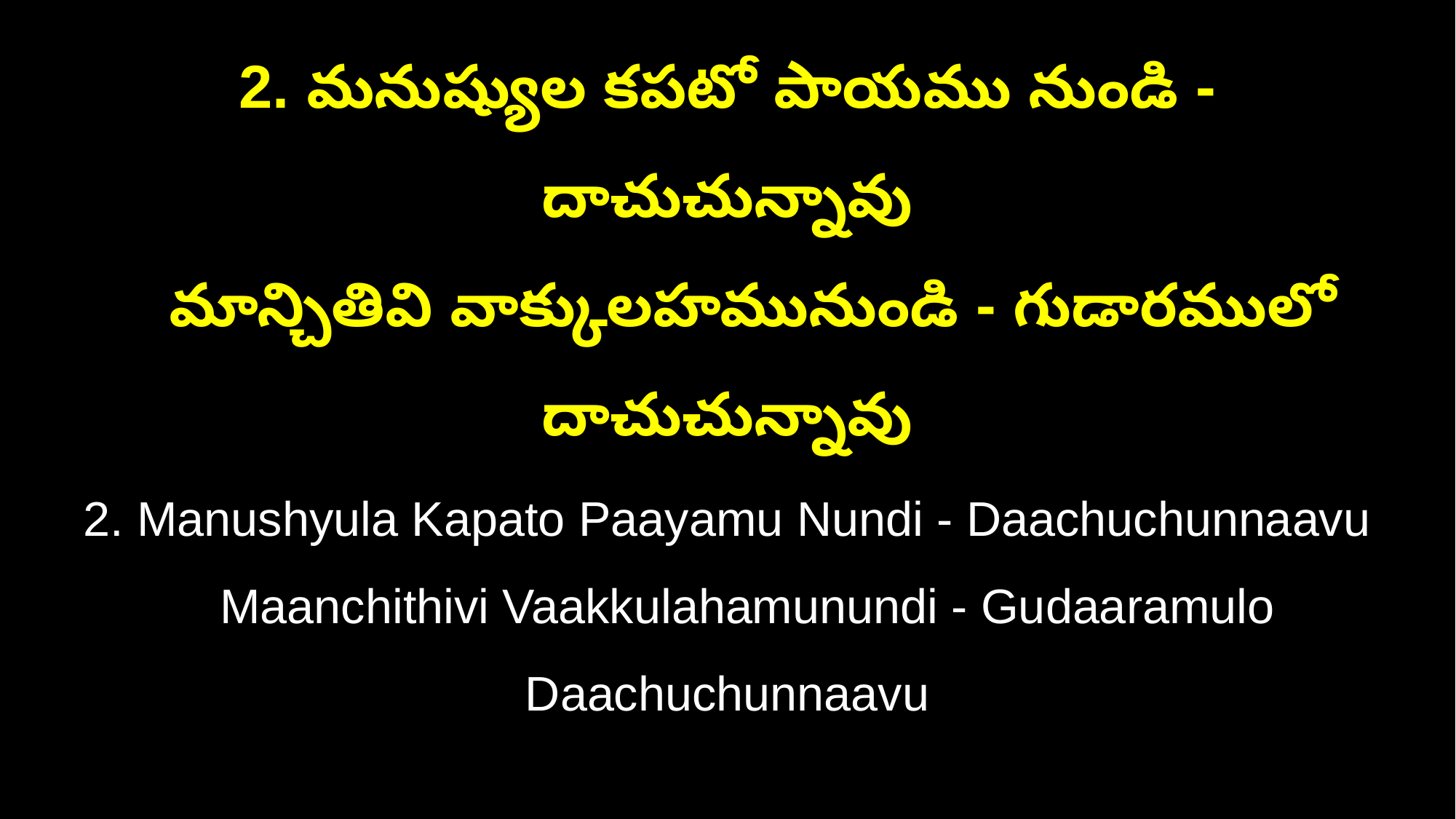

2. మనుష్యుల కపటో పాయము నుండి - దాచుచున్నావు
   మాన్చితివి వాక్కులహమునుండి - గుడారములో దాచుచున్నావు
2. Manushyula Kapato Paayamu Nundi - Daachuchunnaavu
   Maanchithivi Vaakkulahamunundi - Gudaaramulo Daachuchunnaavu